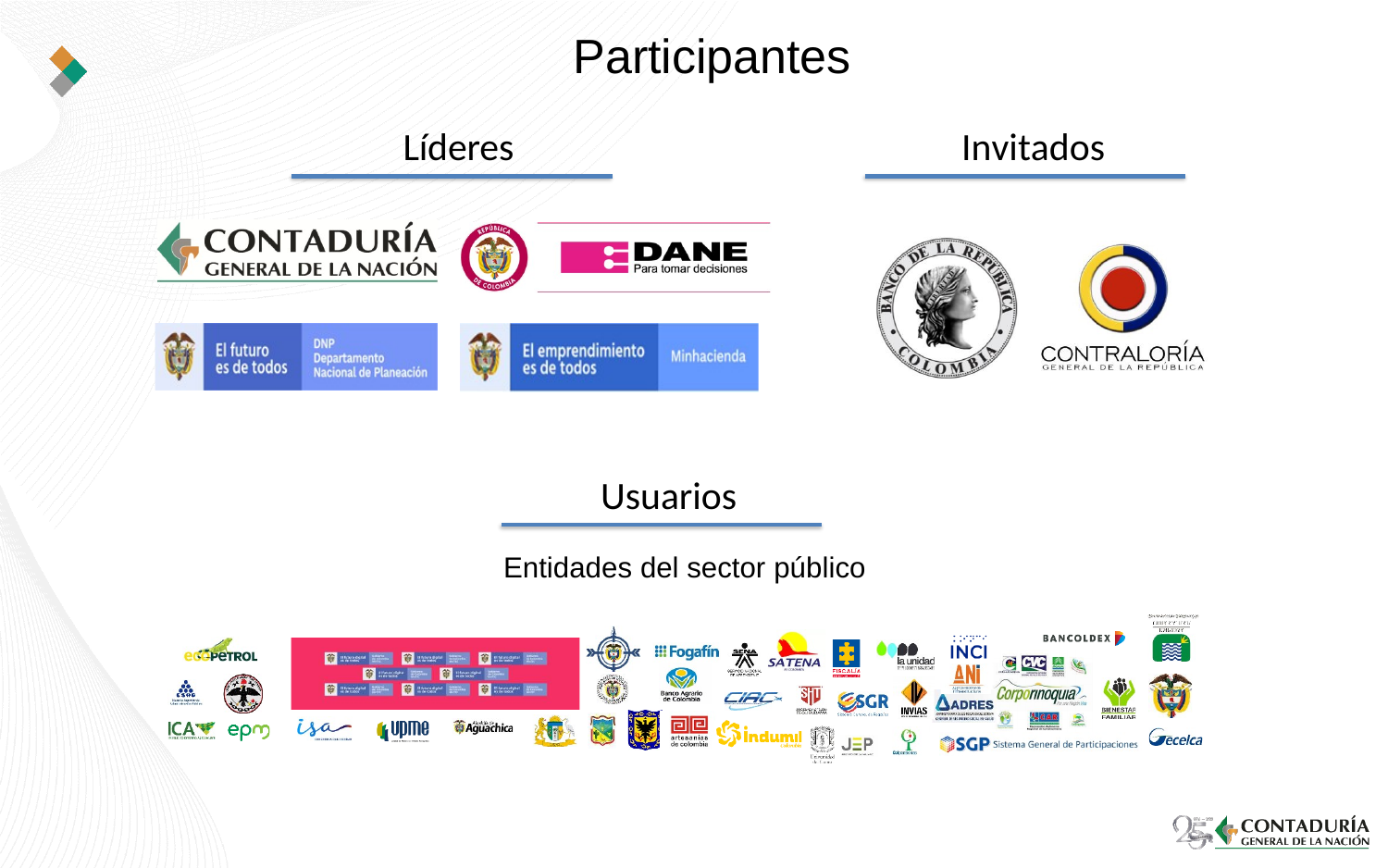

# Participantes
Líderes
Invitados

Usuarios
Entidades del sector público